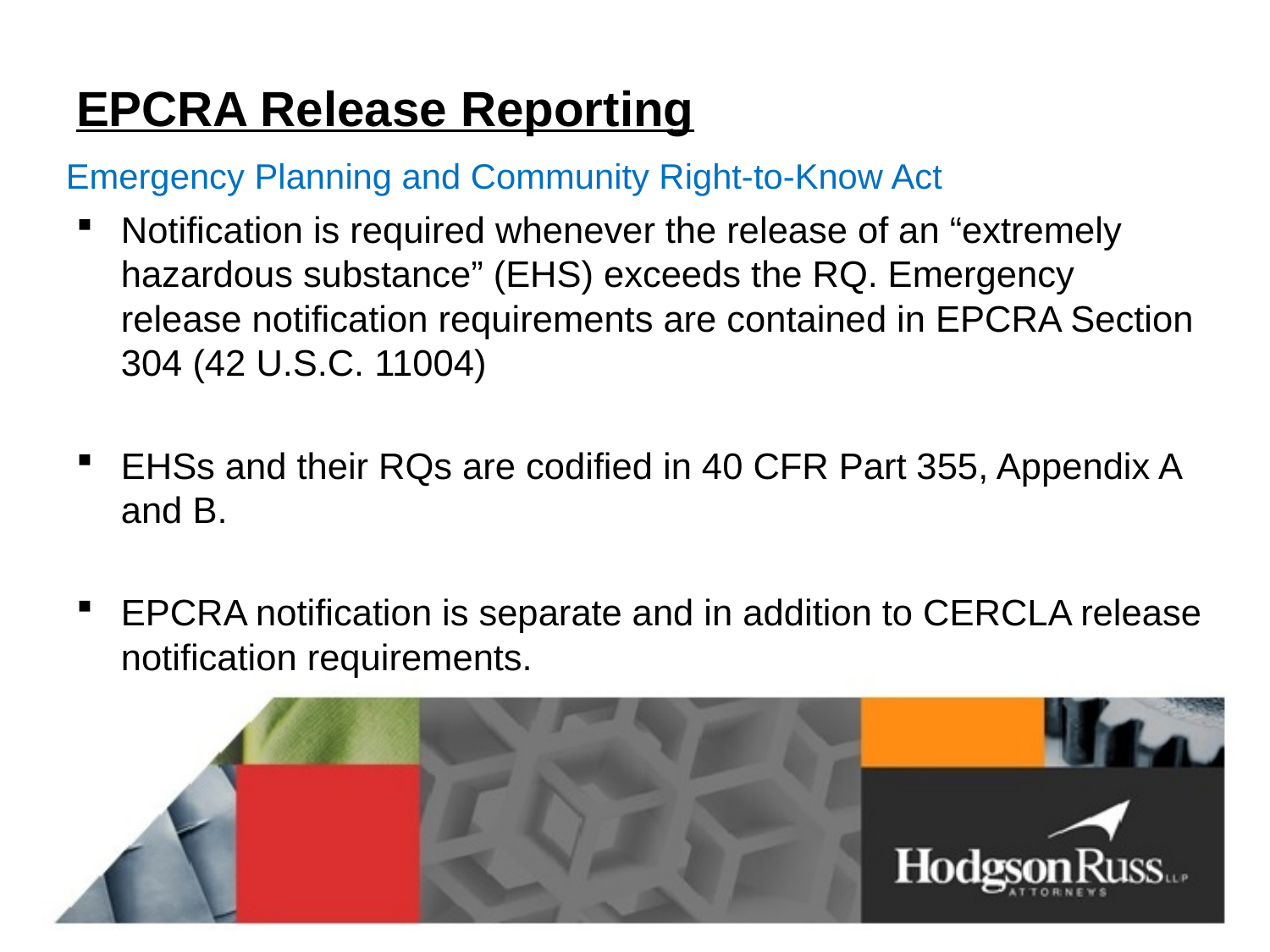

# EPCRA Release Reporting
Emergency Planning and Community Right-to-Know Act
Notification is required whenever the release of an “extremely hazardous substance” (EHS) exceeds the RQ. Emergency release notification requirements are contained in EPCRA Section 304 (42 U.S.C. 11004)

EHSs and their RQs are codified in 40 CFR Part 355, Appendix A and B.

EPCRA notification is separate and in addition to CERCLA release notification requirements.